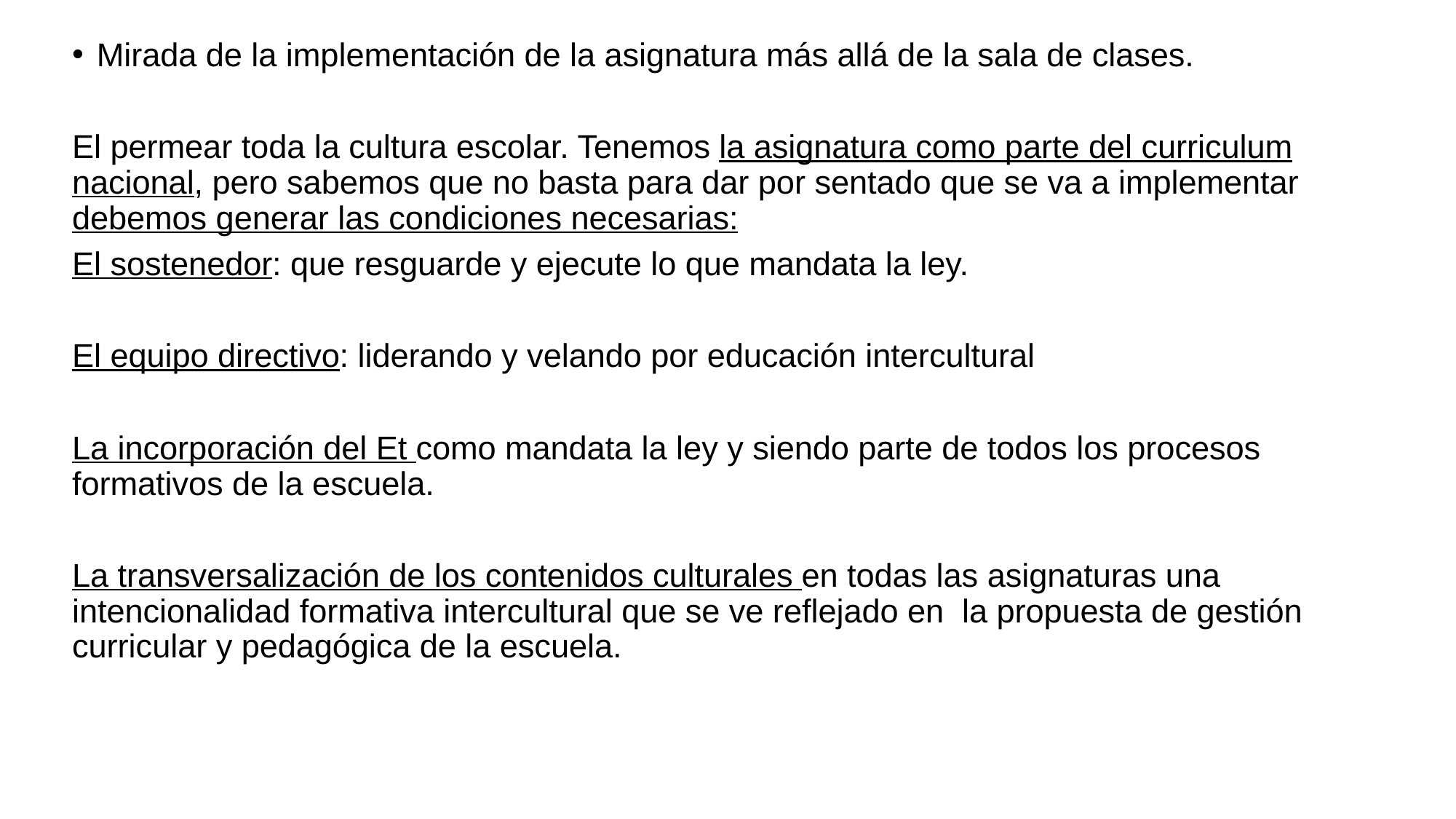

Mirada de la implementación de la asignatura más allá de la sala de clases.

El permear toda la cultura escolar. Tenemos la asignatura como parte del curriculum nacional, pero sabemos que no basta para dar por sentado que se va a implementar debemos generar las condiciones necesarias:
El sostenedor: que resguarde y ejecute lo que mandata la ley.

El equipo directivo: liderando y velando por educación intercultural

La incorporación del Et como mandata la ley y siendo parte de todos los procesos formativos de la escuela.

La transversalización de los contenidos culturales en todas las asignaturas una intencionalidad formativa intercultural que se ve reflejado en  la propuesta de gestión curricular y pedagógica de la escuela.